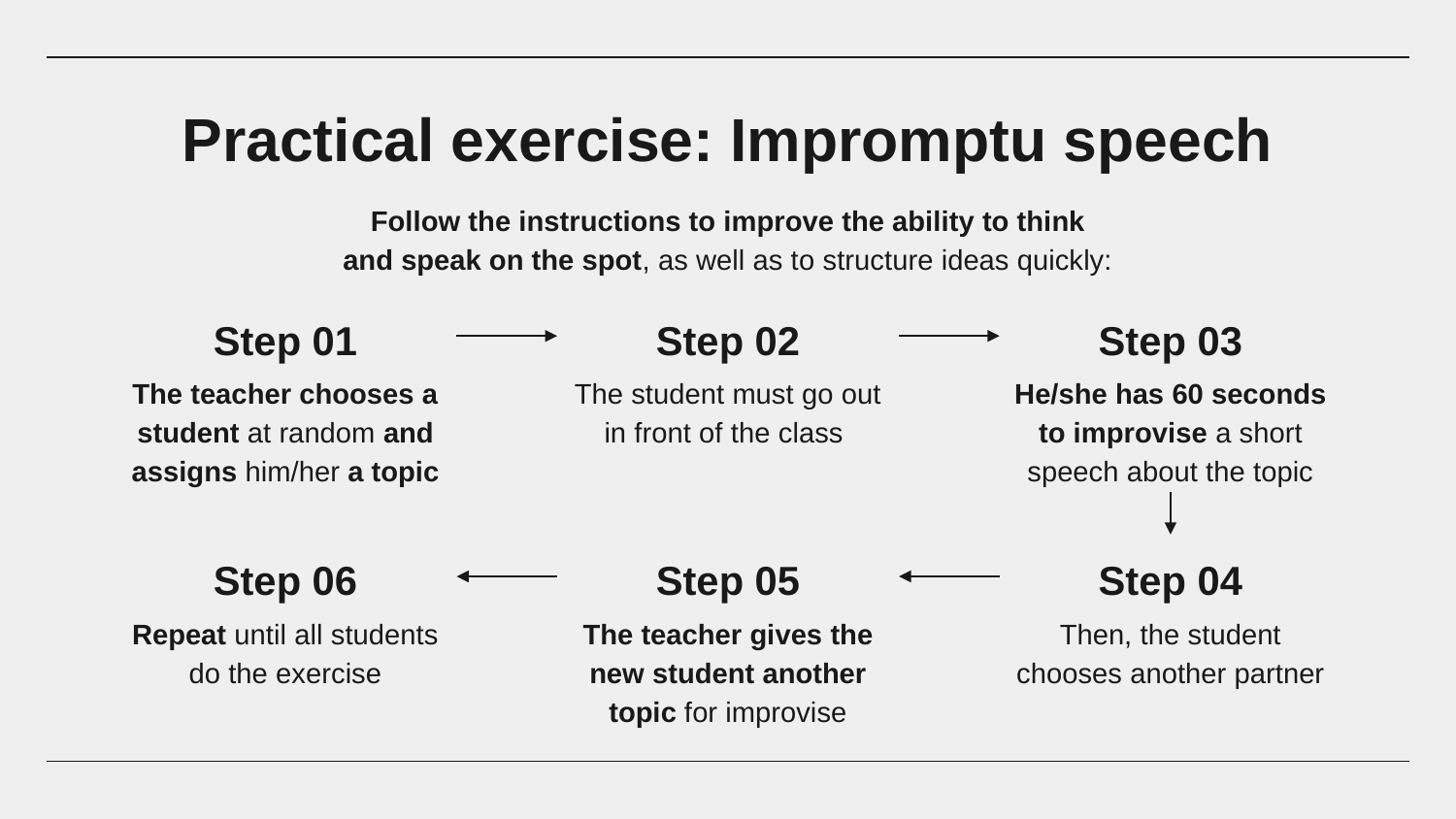

# Practical exercise: Impromptu speech
Follow the instructions to improve the ability to think and speak on the spot, as well as to structure ideas quickly:
Step 03
Step 01
Step 02
He/she has 60 seconds to improvise a short speech about the topic
The teacher chooses a student at random and assigns him/her a topic
The student must go out in front of the class
Step 04
Step 06
Step 05
Then, the student chooses another partner
Repeat until all students do the exercise
The teacher gives the new student another topic for improvise